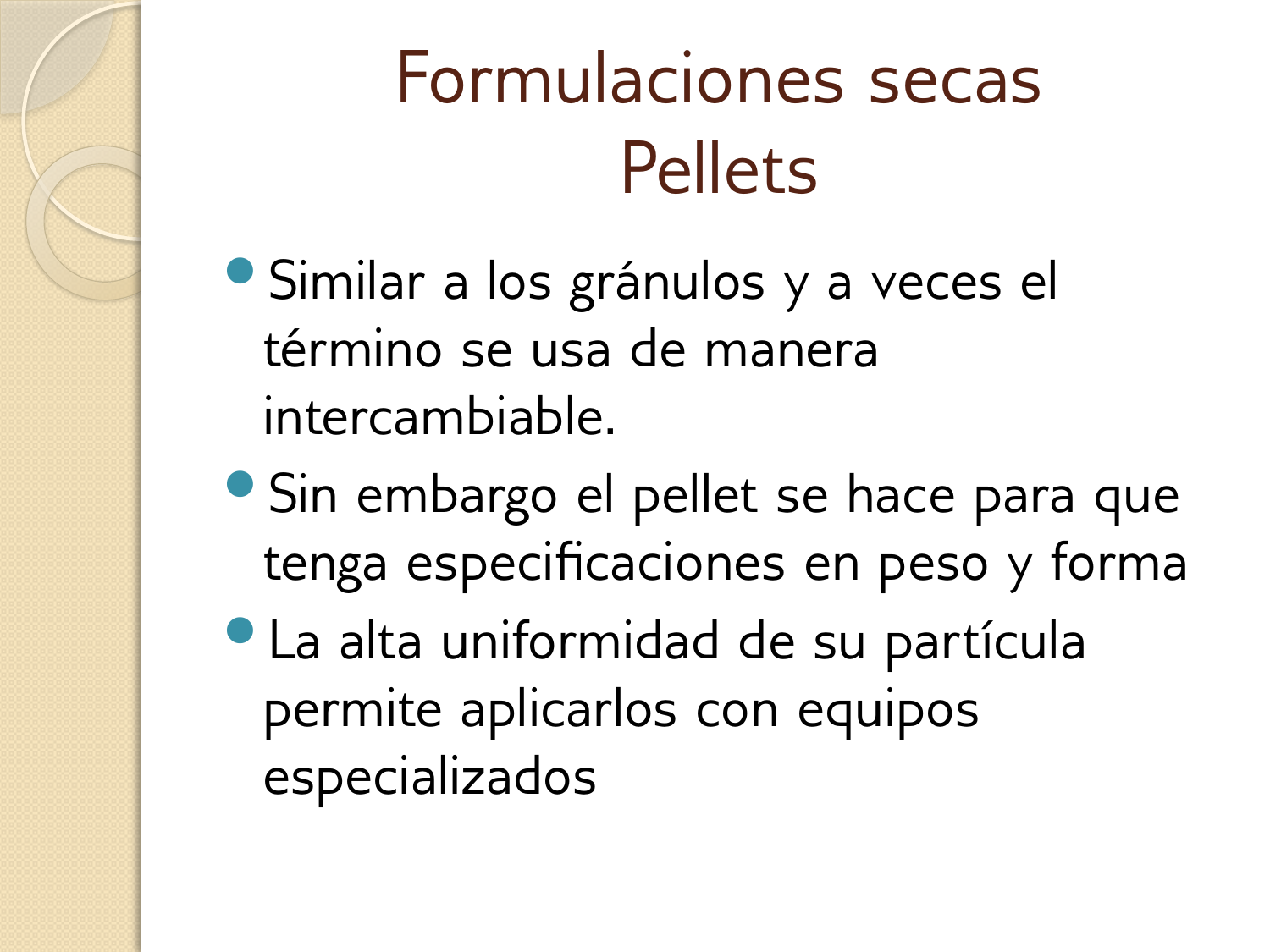

# Formulaciones secas Pellets
Similar a los gránulos y a veces el término se usa de manera intercambiable.
Sin embargo el pellet se hace para que tenga especificaciones en peso y forma
La alta uniformidad de su partícula permite aplicarlos con equipos especializados